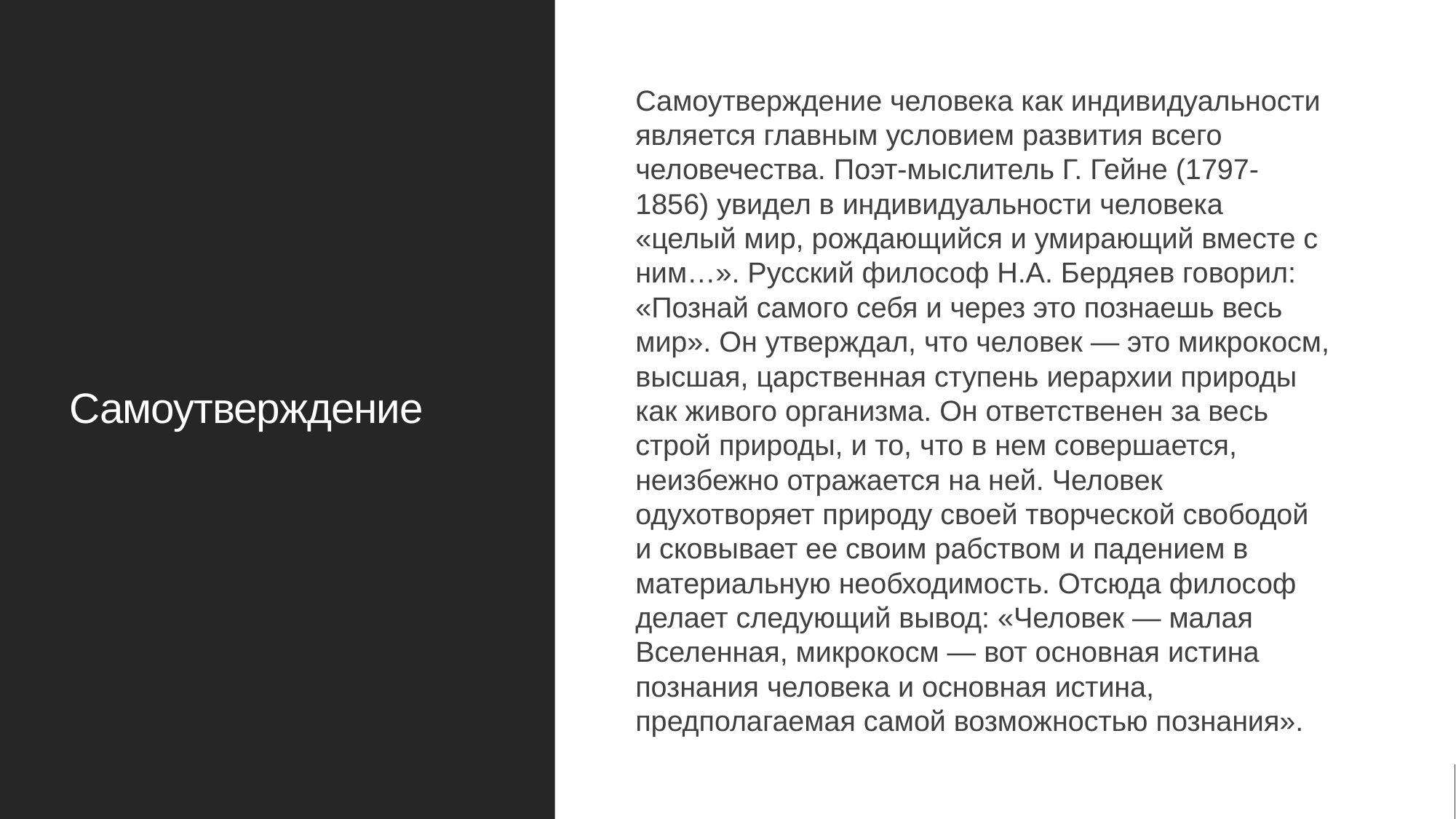

# Самоутверждение
Самоутверждение человека как индивидуальности является главным условием развития всего человечества. Поэт-мыслитель Г. Гейне (1797-1856) увидел в индивидуальности человека «целый мир, рождающийся и умирающий вместе с ним…». Русский философ Н.А. Бердяев говорил: «Познай самого себя и через это познаешь весь мир». Он утверждал, что человек — это микрокосм, высшая, царственная ступень иерархии природы как живого организма. Он ответственен за весь строй природы, и то, что в нем совершается, неизбежно отражается на ней. Человек одухотворяет природу своей творческой свободой и сковывает ее своим рабством и падением в материальную необходимость. Отсюда философ делает следующий вывод: «Человек — малая Вселенная, микрокосм — вот основная истина познания человека и основная истина, предполагаемая самой возможностью познания».